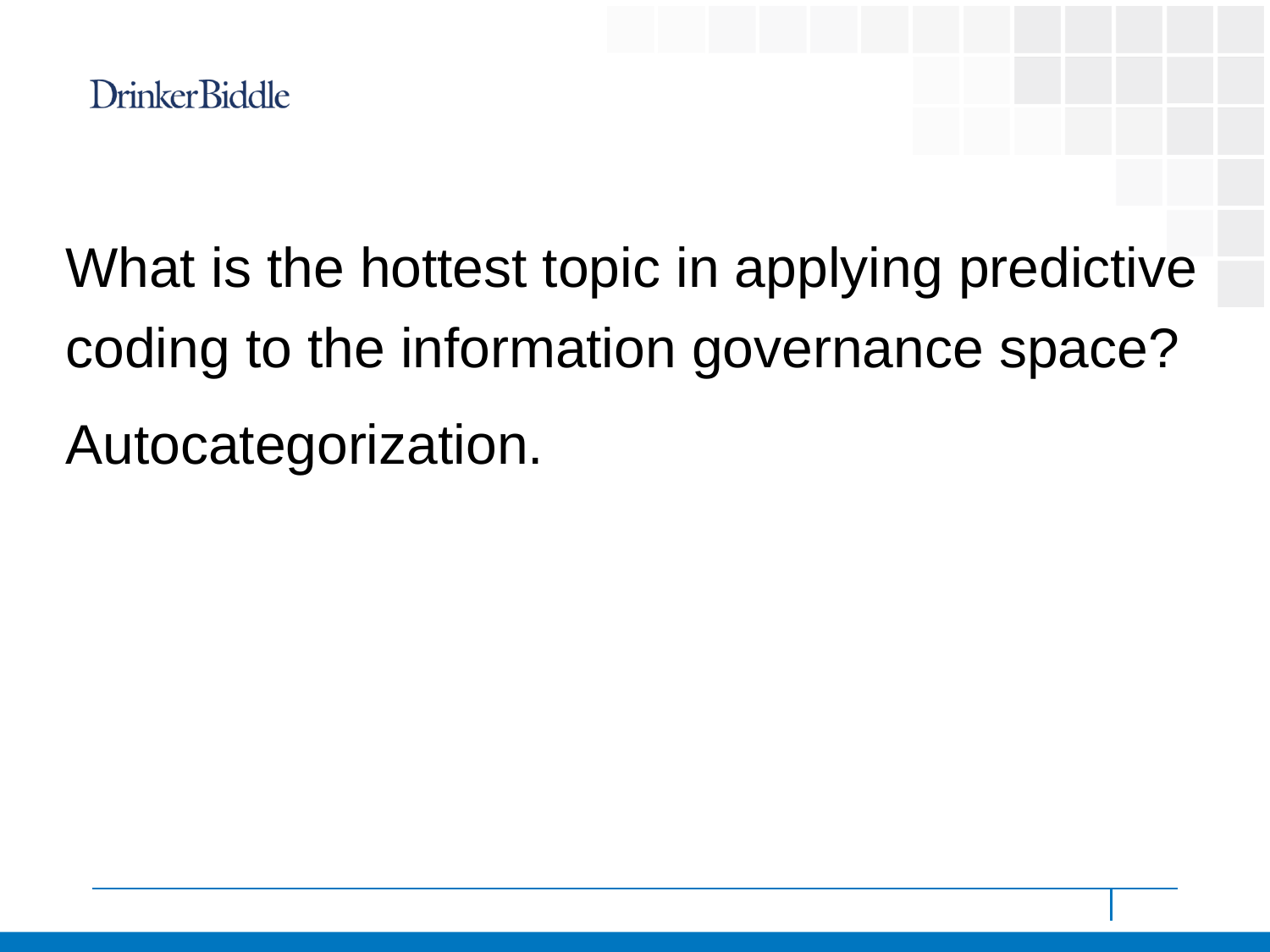

#
What is the hottest topic in applying predictive coding to the information governance space?
Autocategorization.